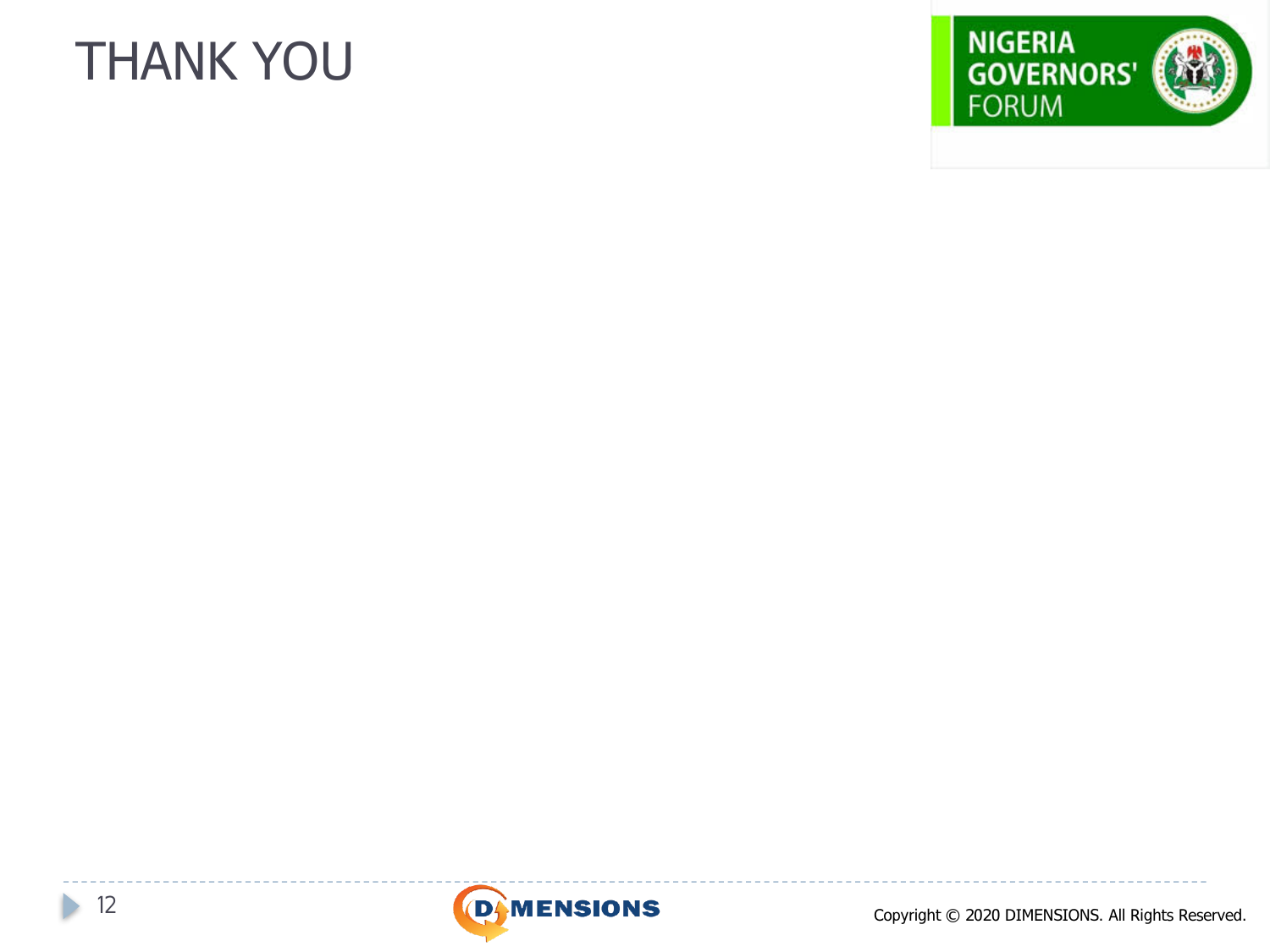

# THANK YOU

12
Copyright © 2020 DIMENSIONS. All Rights Reserved.